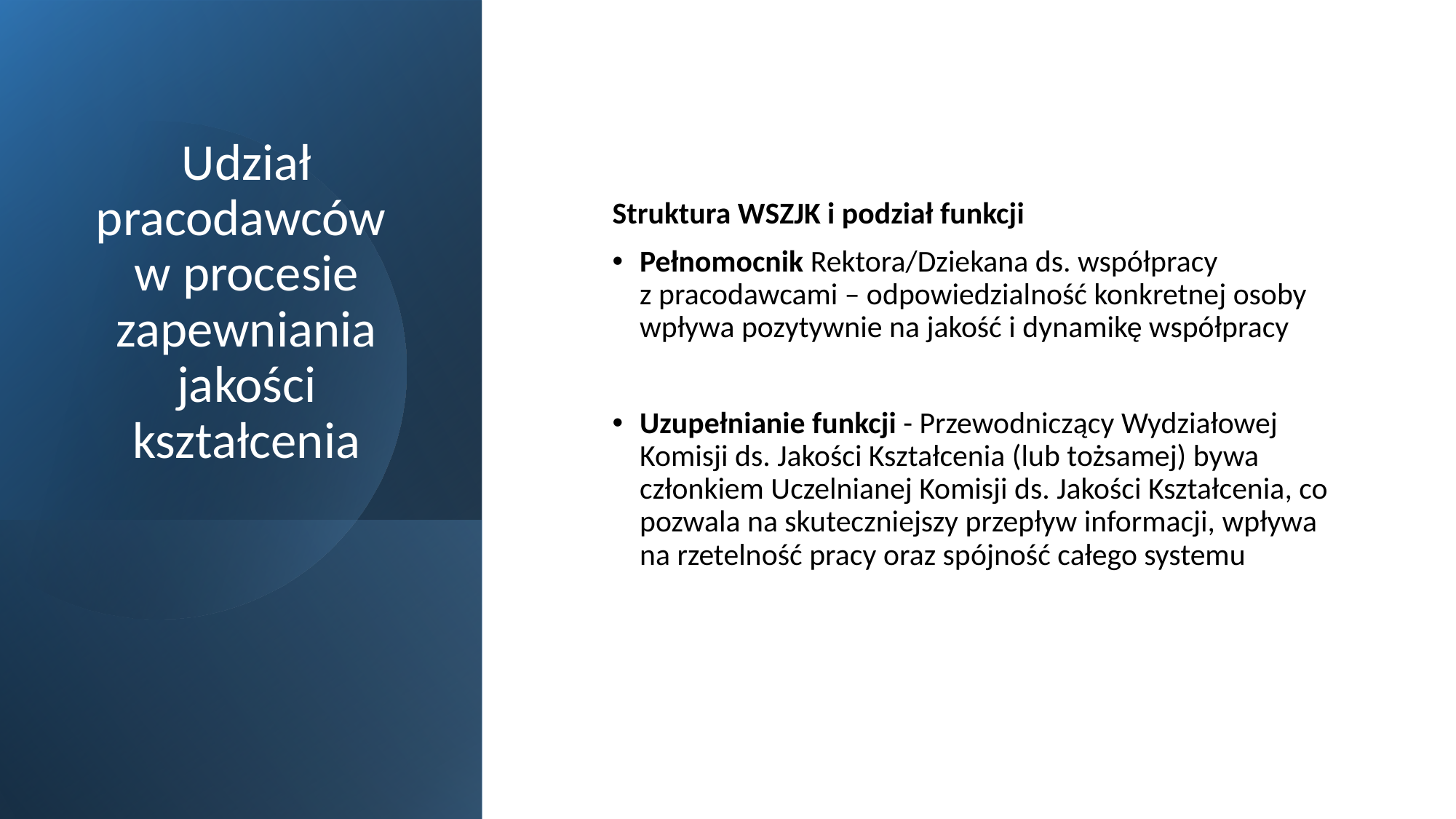

# Udział pracodawców w procesie zapewniania jakości kształcenia
Struktura WSZJK i podział funkcji
Pełnomocnik Rektora/Dziekana ds. współpracy
z pracodawcami – odpowiedzialność konkretnej osoby wpływa pozytywnie na jakość i dynamikę współpracy

Uzupełnianie funkcji - Przewodniczący Wydziałowej Komisji ds. Jakości Kształcenia (lub tożsamej) bywa członkiem Uczelnianej Komisji ds. Jakości Kształcenia, co pozwala na skuteczniejszy przepływ informacji, wpływa na rzetelność pracy oraz spójność całego systemu